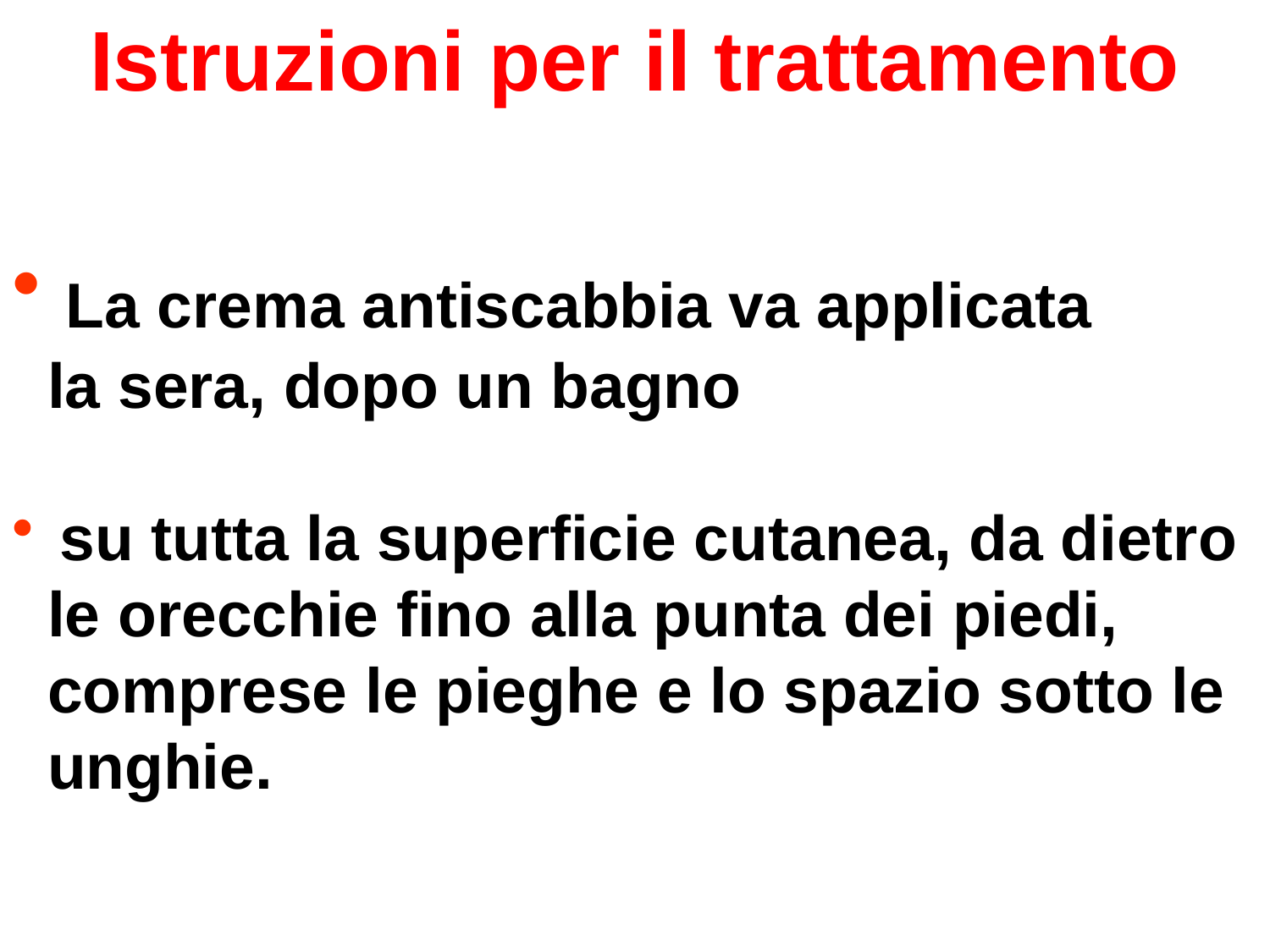

Istruzioni per il trattamento

 La crema antiscabbia va applicata
  la sera, dopo un bagno

 su tutta la superficie cutanea, da dietro
  le orecchie fino alla punta dei piedi,
  comprese le pieghe e lo spazio sotto le
  unghie.